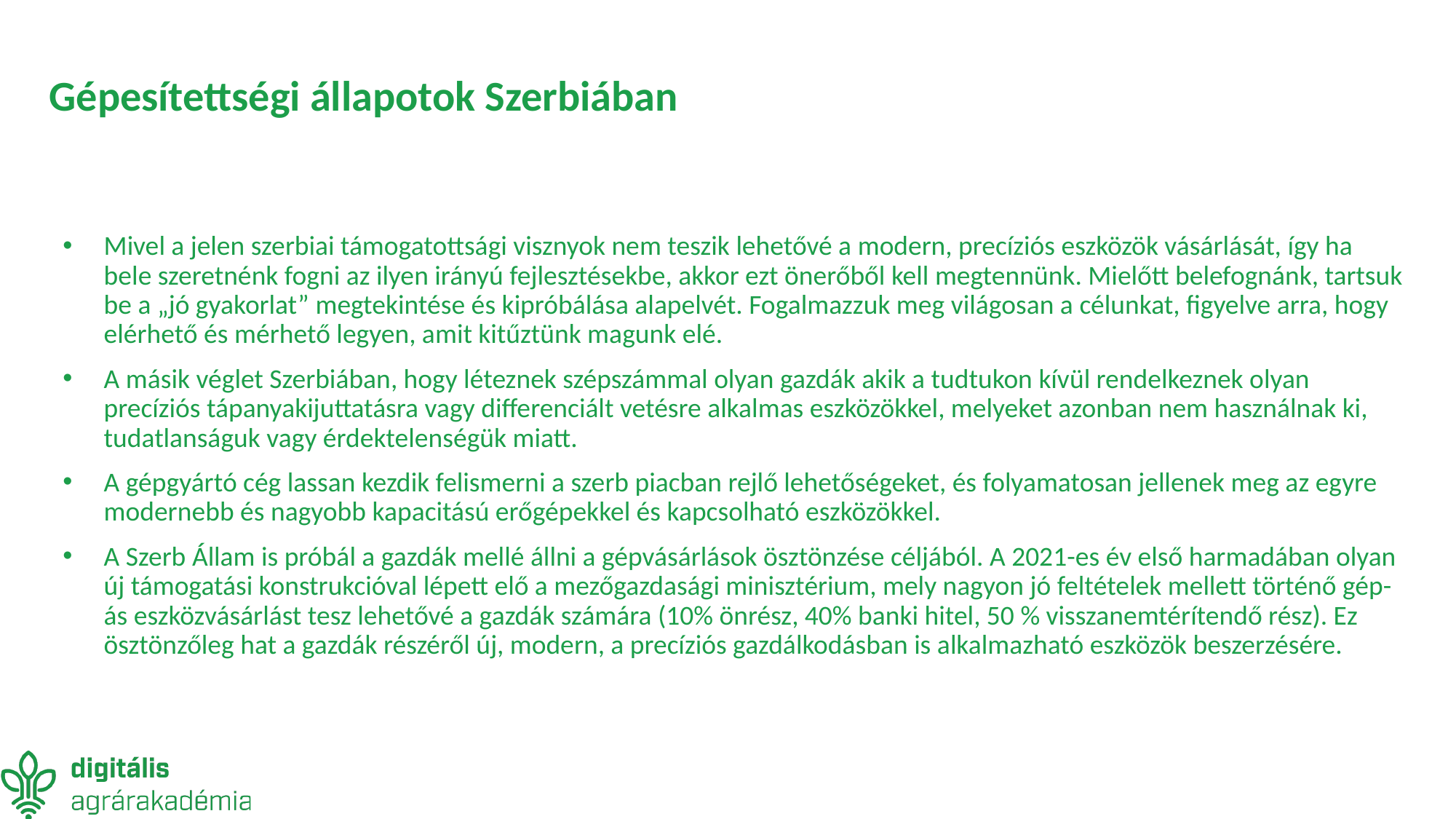

# Gépesítettségi állapotok Szerbiában
Mivel a jelen szerbiai támogatottsági visznyok nem teszik lehetővé a modern, precíziós eszközök vásárlását, így ha bele szeretnénk fogni az ilyen irányú fejlesztésekbe, akkor ezt önerőből kell megtennünk. Mielőtt belefognánk, tartsuk be a „jó gyakorlat” megtekintése és kipróbálása alapelvét. Fogalmazzuk meg világosan a célunkat, figyelve arra, hogy elérhető és mérhető legyen, amit kitűztünk magunk elé.
A másik véglet Szerbiában, hogy léteznek szépszámmal olyan gazdák akik a tudtukon kívül rendelkeznek olyan precíziós tápanyakijuttatásra vagy differenciált vetésre alkalmas eszközökkel, melyeket azonban nem használnak ki, tudatlanságuk vagy érdektelenségük miatt.
A gépgyártó cég lassan kezdik felismerni a szerb piacban rejlő lehetőségeket, és folyamatosan jellenek meg az egyre modernebb és nagyobb kapacitású erőgépekkel és kapcsolható eszközökkel.
A Szerb Állam is próbál a gazdák mellé állni a gépvásárlások ösztönzése céljából. A 2021-es év első harmadában olyan új támogatási konstrukcióval lépett elő a mezőgazdasági minisztérium, mely nagyon jó feltételek mellett történő gép- ás eszközvásárlást tesz lehetővé a gazdák számára (10% önrész, 40% banki hitel, 50 % visszanemtérítendő rész). Ez ösztönzőleg hat a gazdák részéről új, modern, a precíziós gazdálkodásban is alkalmazható eszközök beszerzésére.